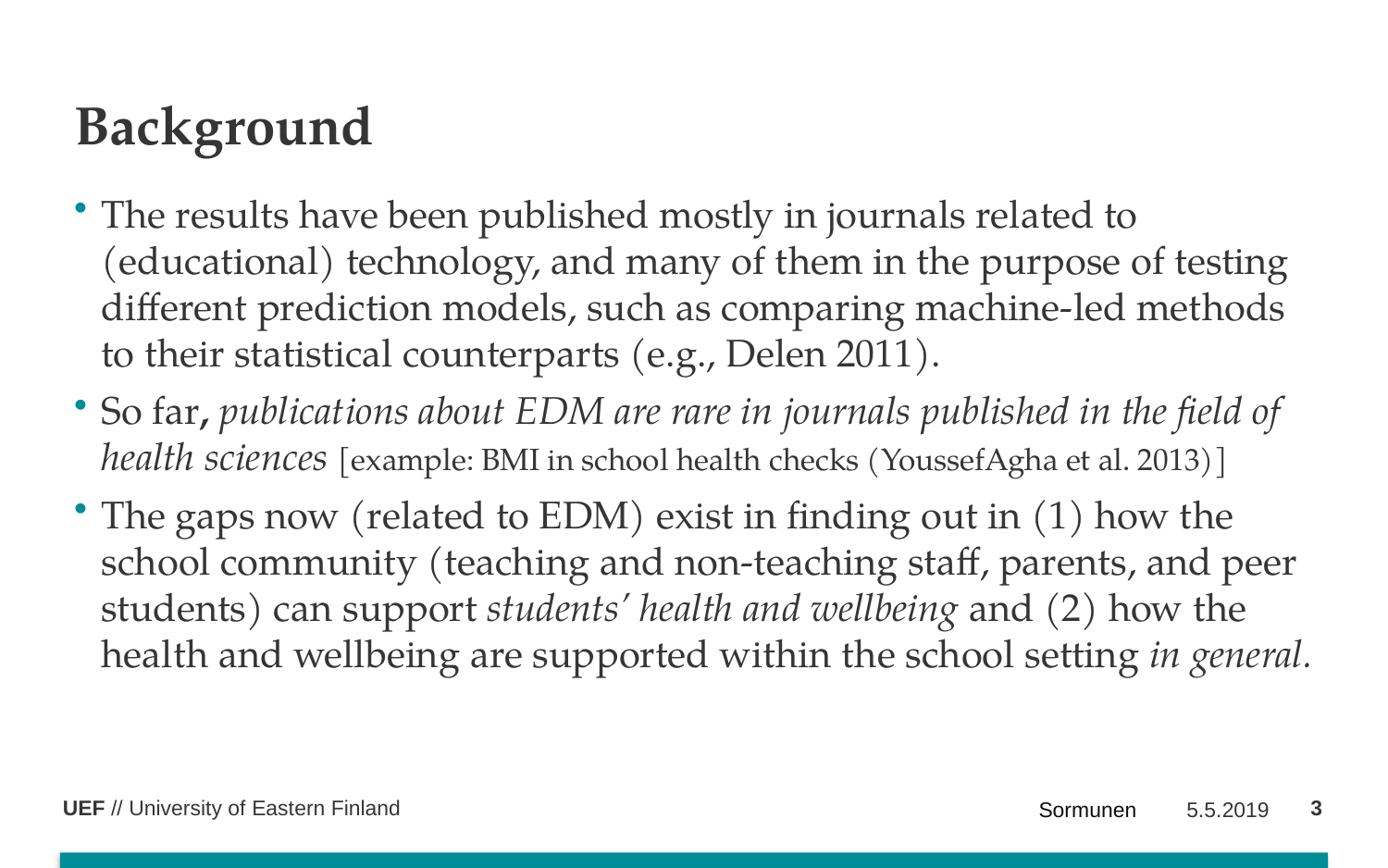

# Background
The results have been published mostly in journals related to (educational) technology, and many of them in the purpose of testing different prediction models, such as comparing machine-led methods to their statistical counterparts (e.g., Delen 2011).
So far, publications about EDM are rare in journals published in the field of health sciences [example: BMI in school health checks (YoussefAgha et al. 2013)]
The gaps now (related to EDM) exist in finding out in (1) how the school community (teaching and non-teaching staff, parents, and peer students) can support students’ health and wellbeing and (2) how the health and wellbeing are supported within the school setting in general.
3
Sormunen
5.5.2019